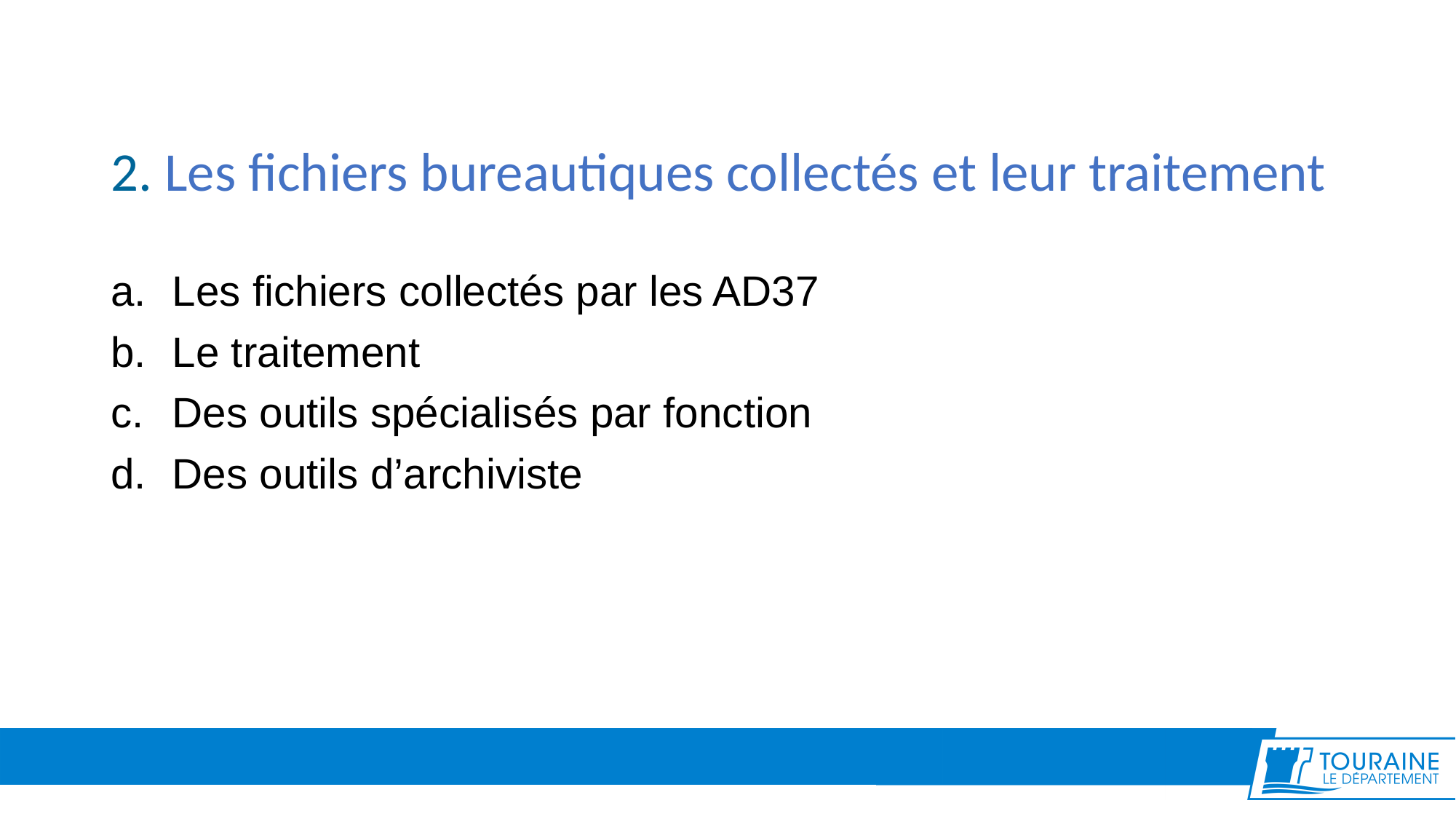

# 2. Les fichiers bureautiques collectés et leur traitement
Les fichiers collectés par les AD37
Le traitement
Des outils spécialisés par fonction
Des outils d’archiviste